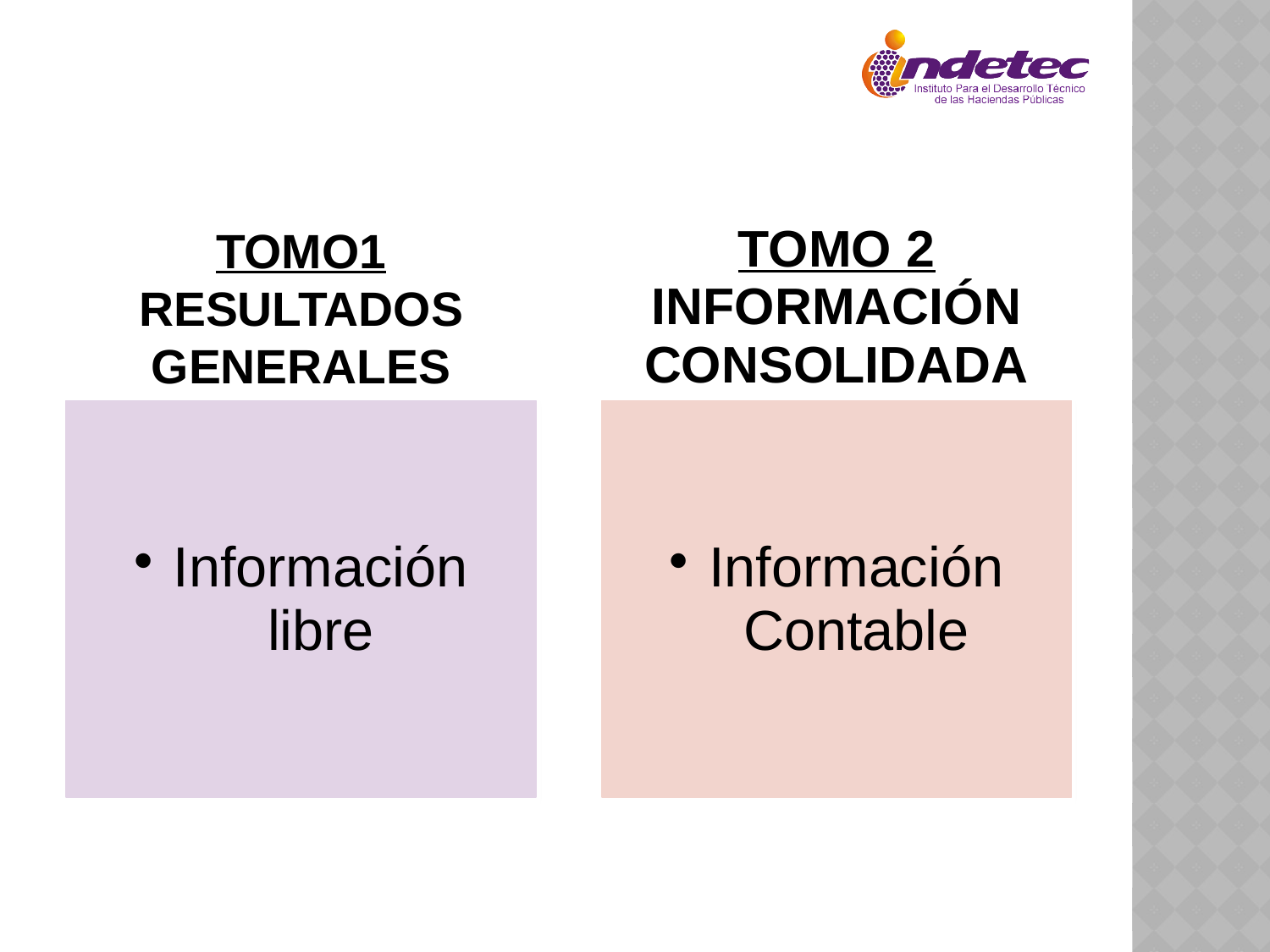

TOMO1
RESULTADOS GENERALES
Información libre
TOMO 2
INFORMACIÓN CONSOLIDADA
Información Contable